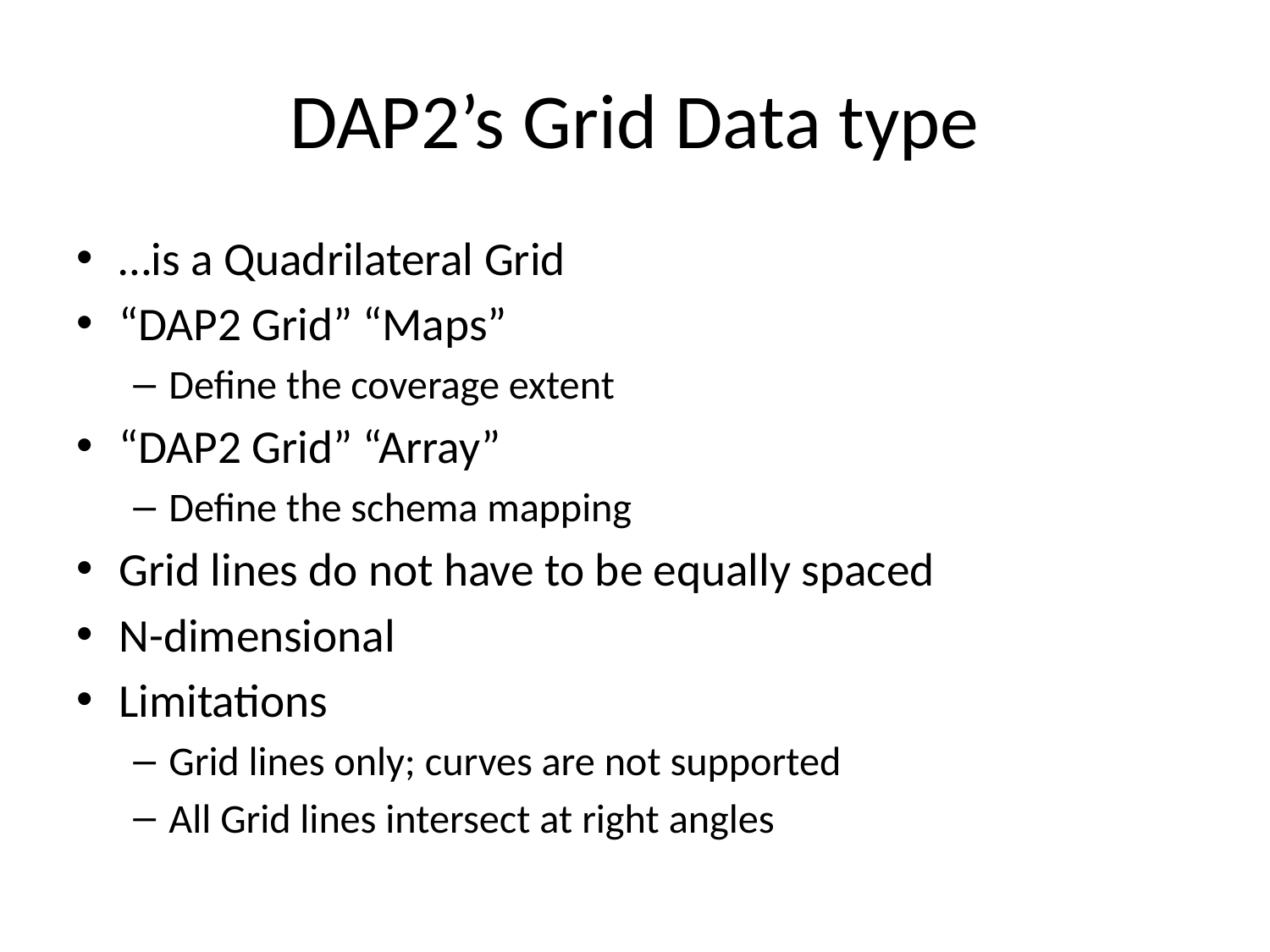

# DAP2’s Grid Data type
…is a Quadrilateral Grid
“DAP2 Grid” “Maps”
Define the coverage extent
“DAP2 Grid” “Array”
Define the schema mapping
Grid lines do not have to be equally spaced
N-dimensional
Limitations
Grid lines only; curves are not supported
All Grid lines intersect at right angles